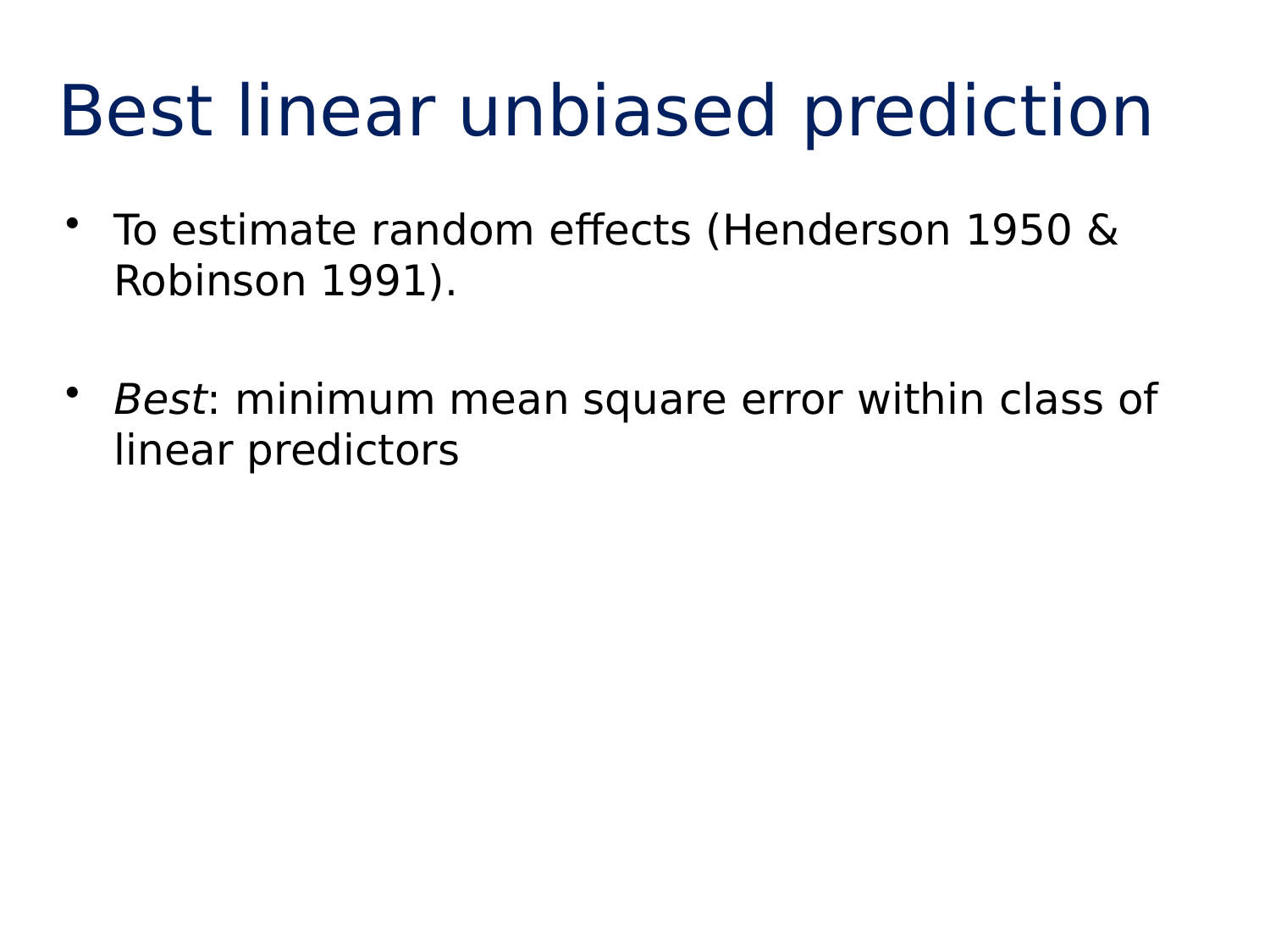

# Best linear unbiased prediction
To estimate random effects (Henderson 1950 & Robinson 1991).

Best: minimum mean square error within class of linear predictors